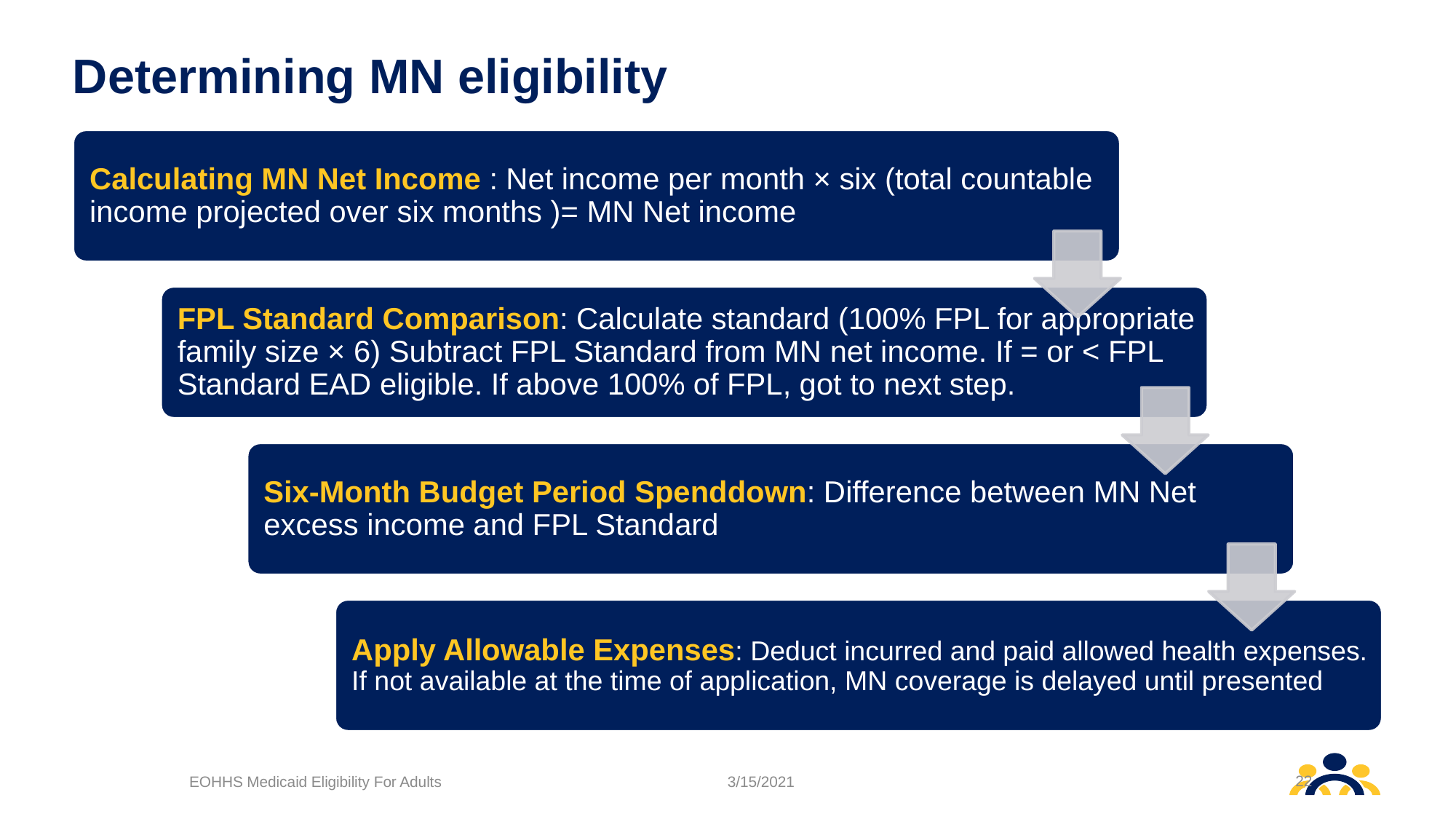

# Determining MN eligibility
Calculating MN Net Income : Net income per month × six (total countable income projected over six months )= MN Net income
FPL Standard Comparison: Calculate standard (100% FPL for appropriate family size × 6) Subtract FPL Standard from MN net income. If = or < FPL Standard EAD eligible. If above 100% of FPL, got to next step.
Six-Month Budget Period Spenddown: Difference between MN Net excess income and FPL Standard
Apply Allowable Expenses: Deduct incurred and paid allowed health expenses. If not available at the time of application, MN coverage is delayed until presented

22
EOHHS Medicaid Eligibility For Adults
3/15/2021